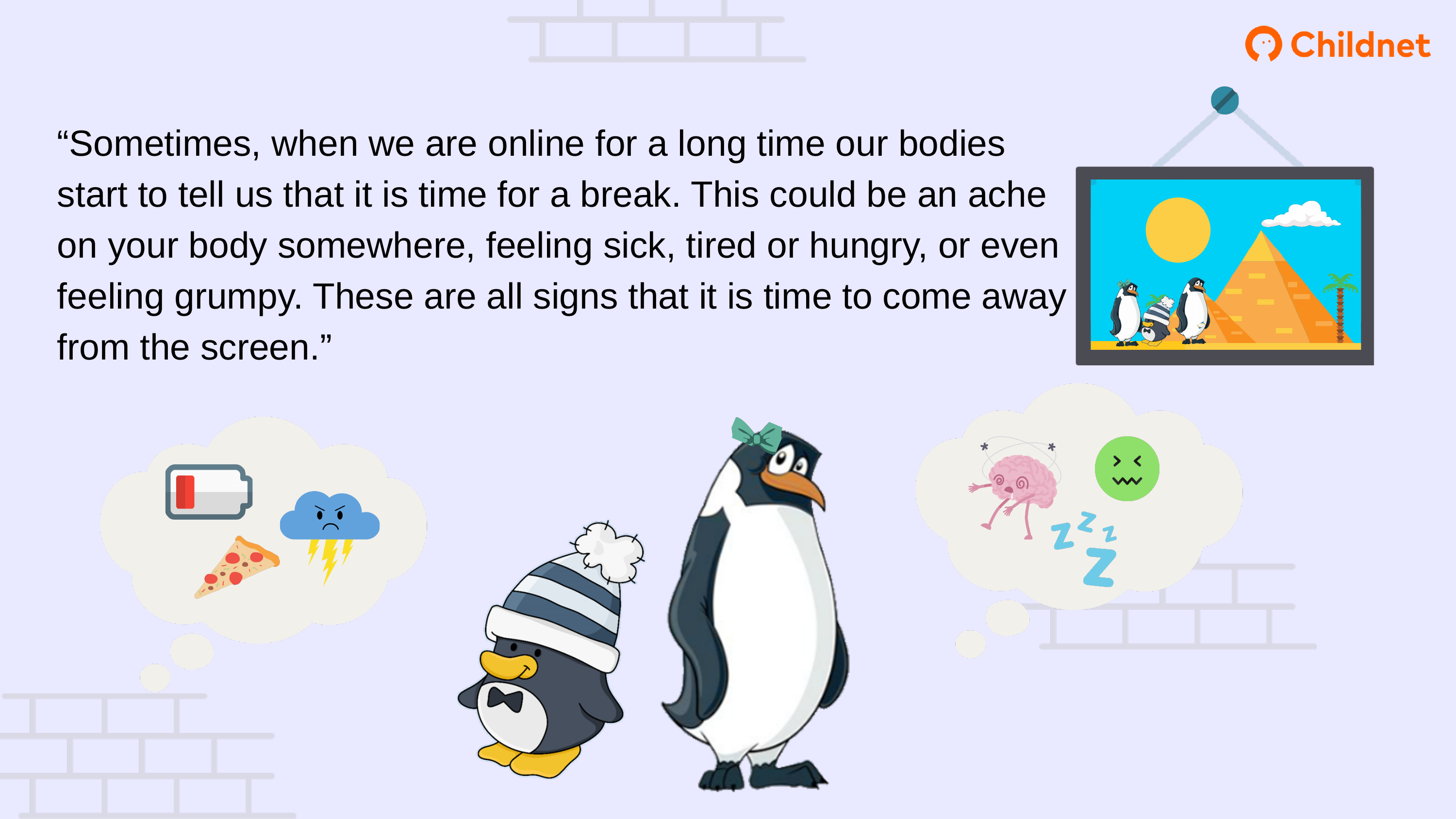

“Sometimes, when we are online for a long time our bodies start to tell us that it is time for a break. This could be an ache on your body somewhere, feeling sick, tired or hungry, or even feeling grumpy. These are all signs that it is time to come away from the screen.”